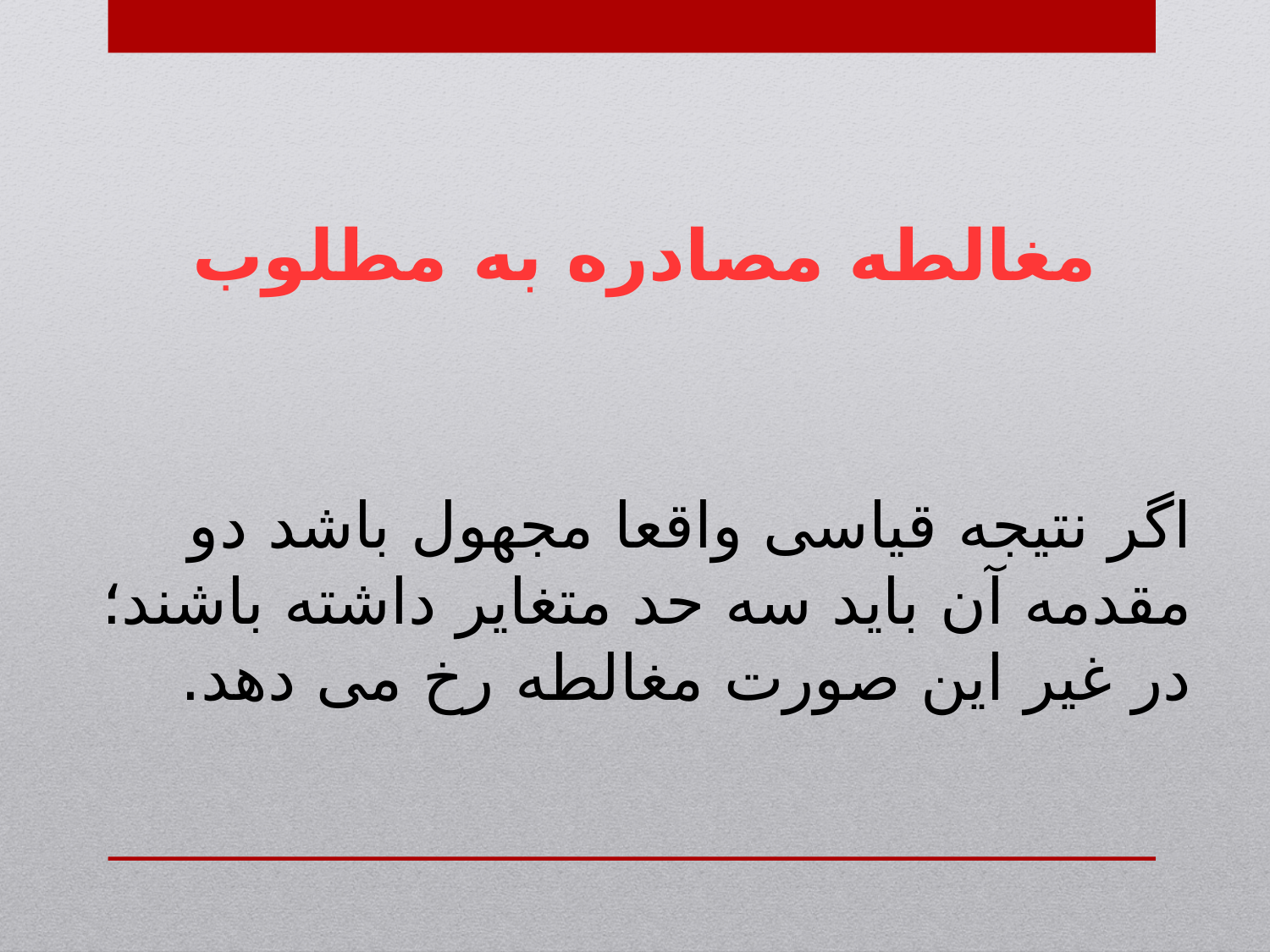

مغالطه مصادره به مطلوب

# اگر نتیجه قیاسی واقعا مجهول باشد دو مقدمه آن باید سه حد متغایر داشته باشند؛ در غیر این صورت مغالطه رخ می دهد.